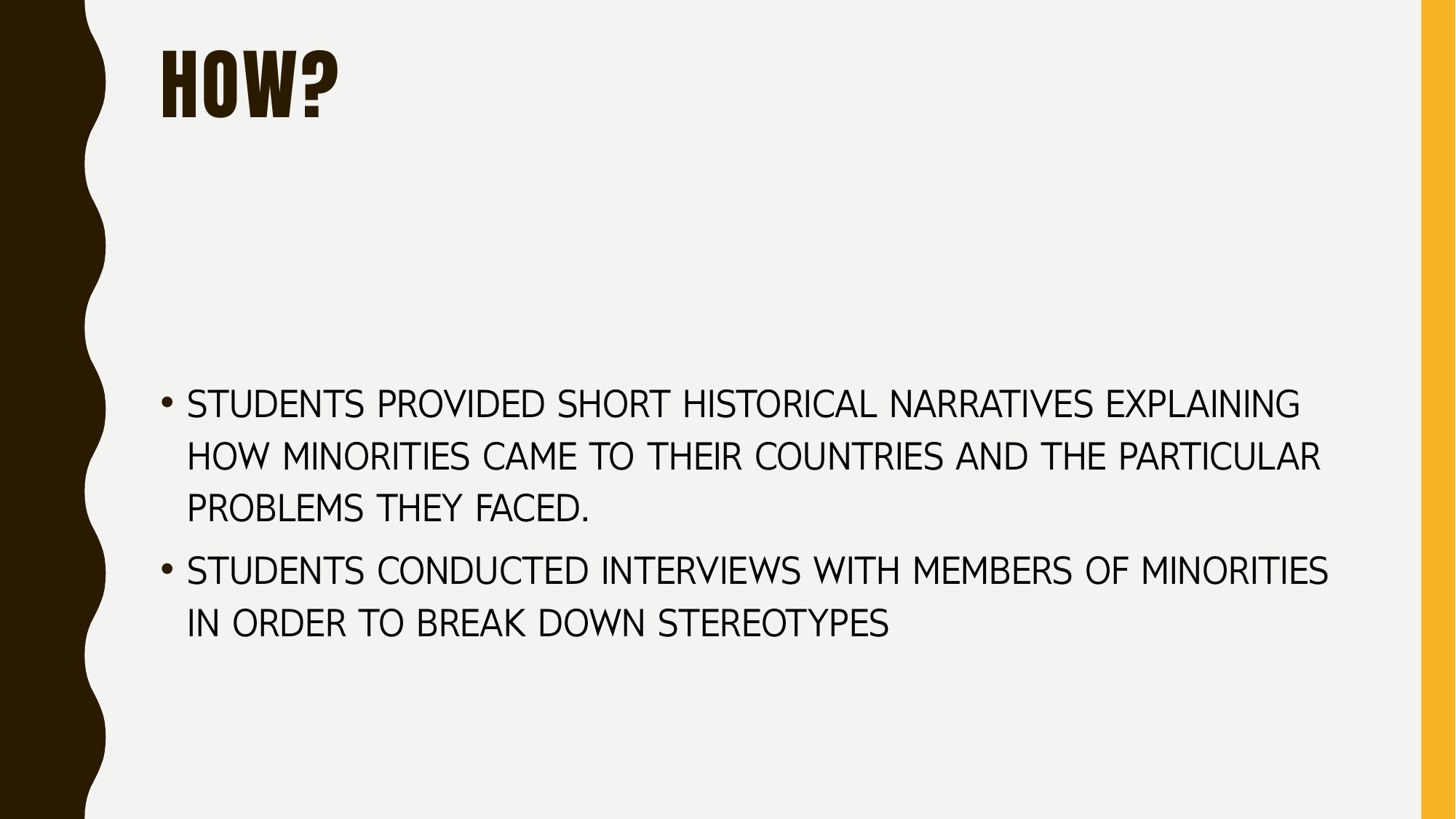

# HOW?

STUDENTS PROVIDED SHORT HISTORICAL NARRATIVES EXPLAINING HOW MINORITIES CAME TO THEIR COUNTRIES AND THE PARTICULAR PROBLEMS THEY FACED.
STUDENTS CONDUCTED INTERVIEWS WITH MEMBERS OF MINORITIES IN ORDER TO BREAK DOWN STEREOTYPES